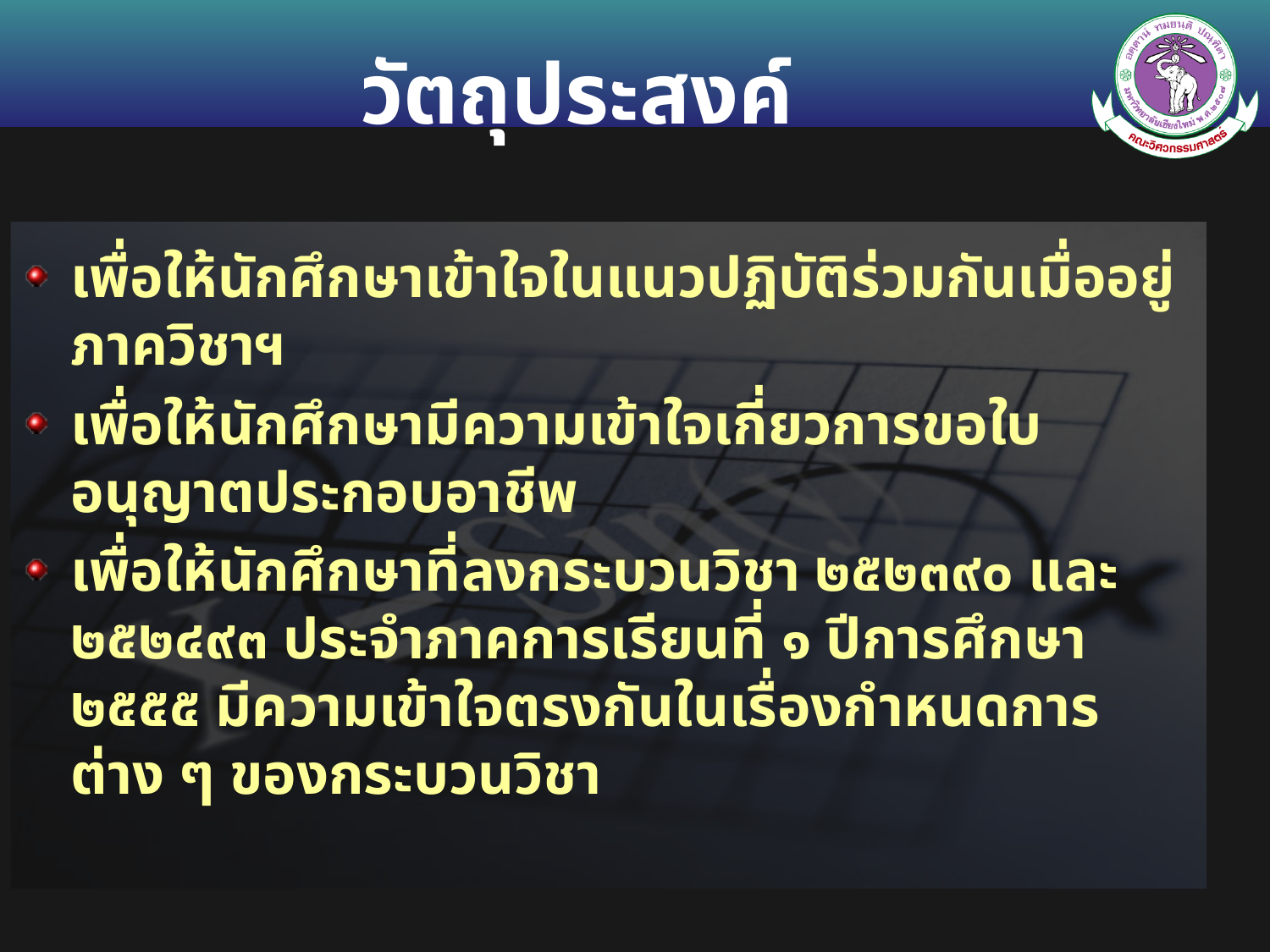

# วัตถุประสงค์
เพื่อให้นักศึกษาเข้าใจในแนวปฏิบัติร่วมกันเมื่ออยู่ภาควิชาฯ
เพื่อให้นักศึกษามีความเข้าใจเกี่ยวการขอใบอนุญาตประกอบอาชีพ
เพื่อให้นักศึกษาที่ลงกระบวนวิชา ๒๕๒๓๙๐ และ ๒๕๒๔๙๓ ประจำภาคการเรียนที่ ๑ ปีการศึกษา ๒๕๕๕ มีความเข้าใจตรงกันในเรื่องกำหนดการต่าง ๆ ของกระบวนวิชา